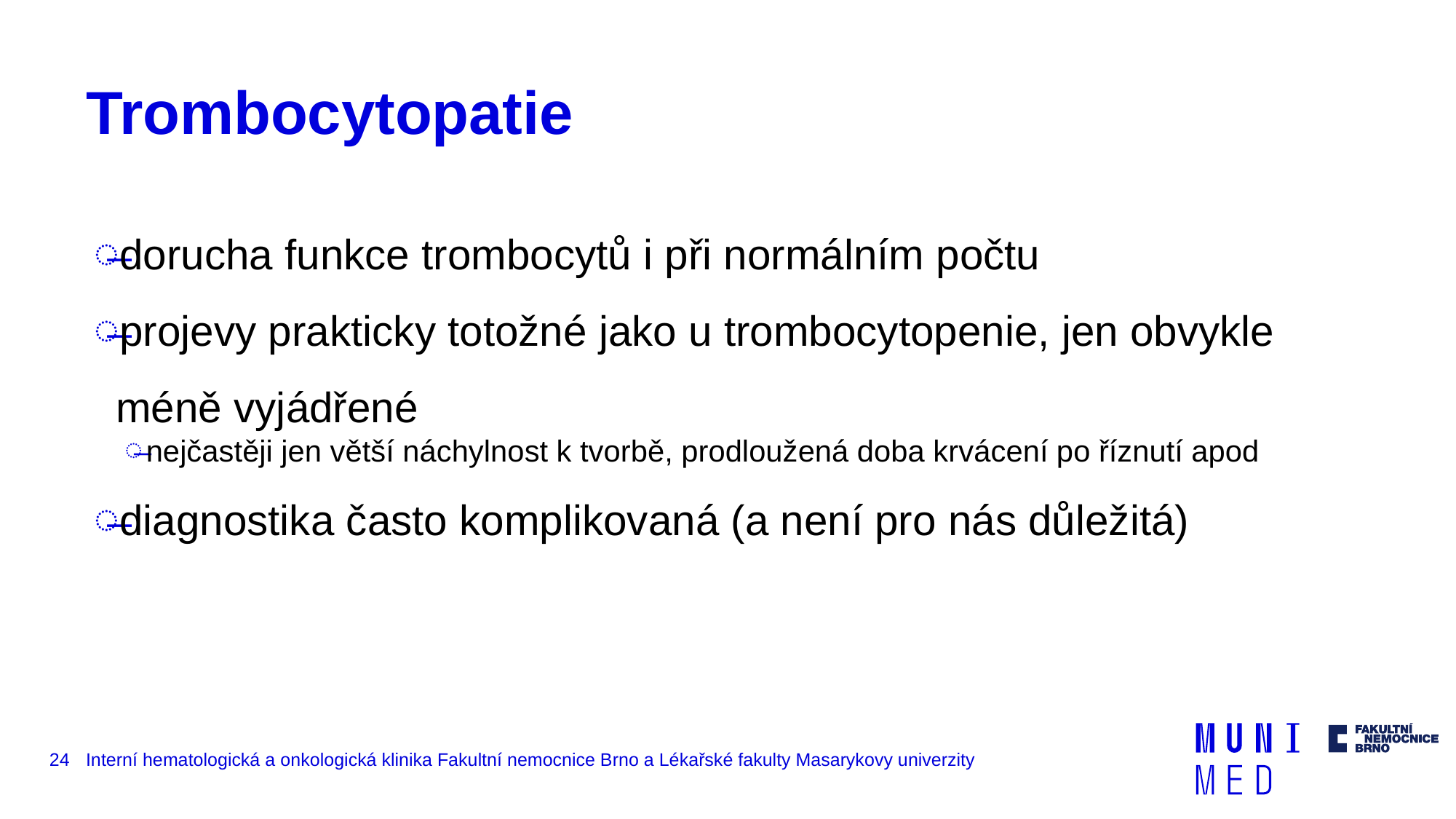

# Trombocytopatie
dorucha funkce trombocytů i při normálním počtu
projevy prakticky totožné jako u trombocytopenie, jen obvykle méně vyjádřené
nejčastěji jen větší náchylnost k tvorbě, prodloužená doba krvácení po říznutí apod
diagnostika často komplikovaná (a není pro nás důležitá)

24
Interní hematologická a onkologická klinika Fakultní nemocnice Brno a Lékařské fakulty Masarykovy univerzity